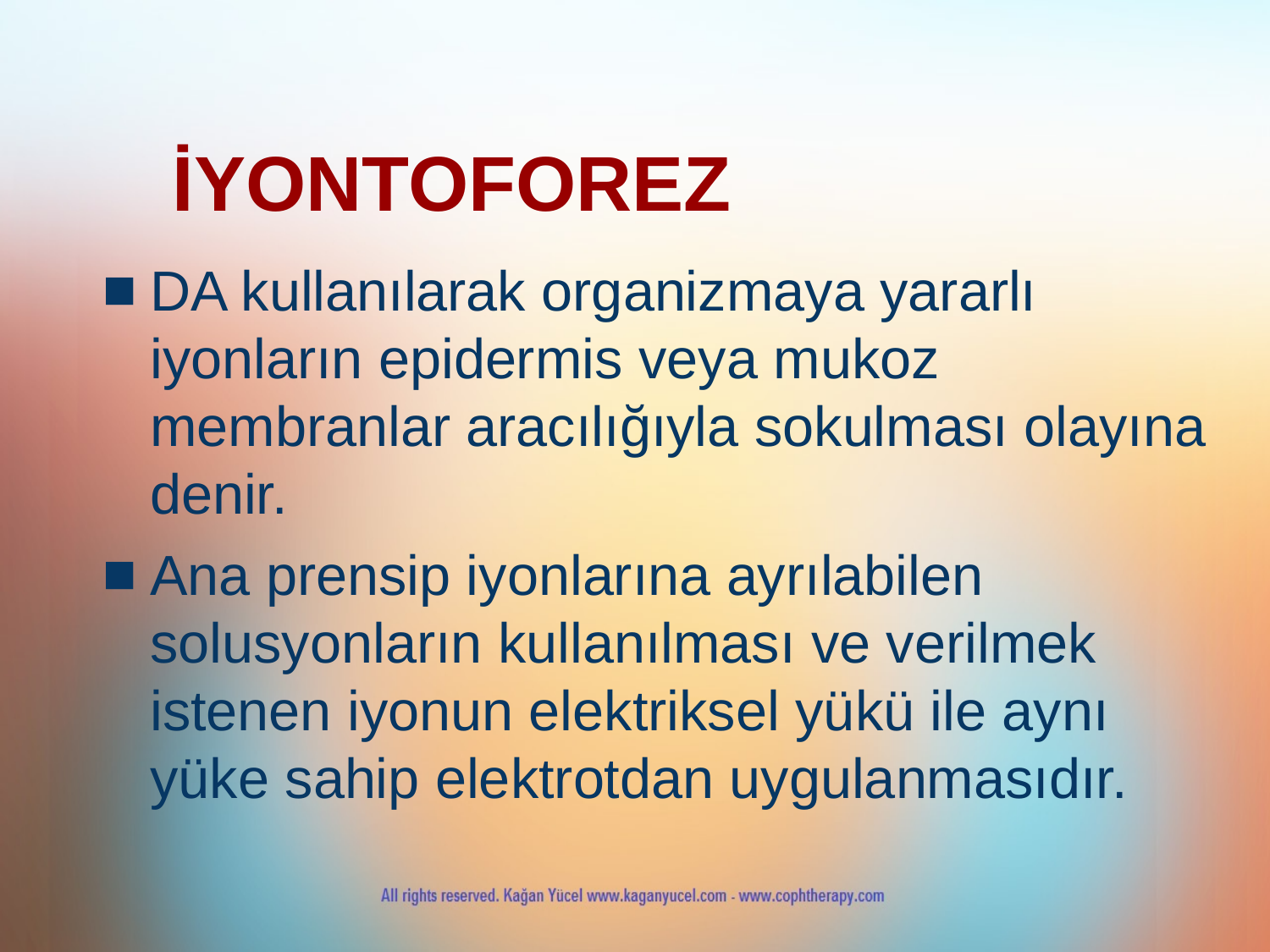

İYONTOFOREZ
DA kullanılarak organizmaya yararlı iyonların epidermis veya mukoz membranlar aracılığıyla sokulması olayına denir.
Ana prensip iyonlarına ayrılabilen solusyonların kullanılması ve verilmek istenen iyonun elektriksel yükü ile aynı yüke sahip elektrotdan uygulanmasıdır.